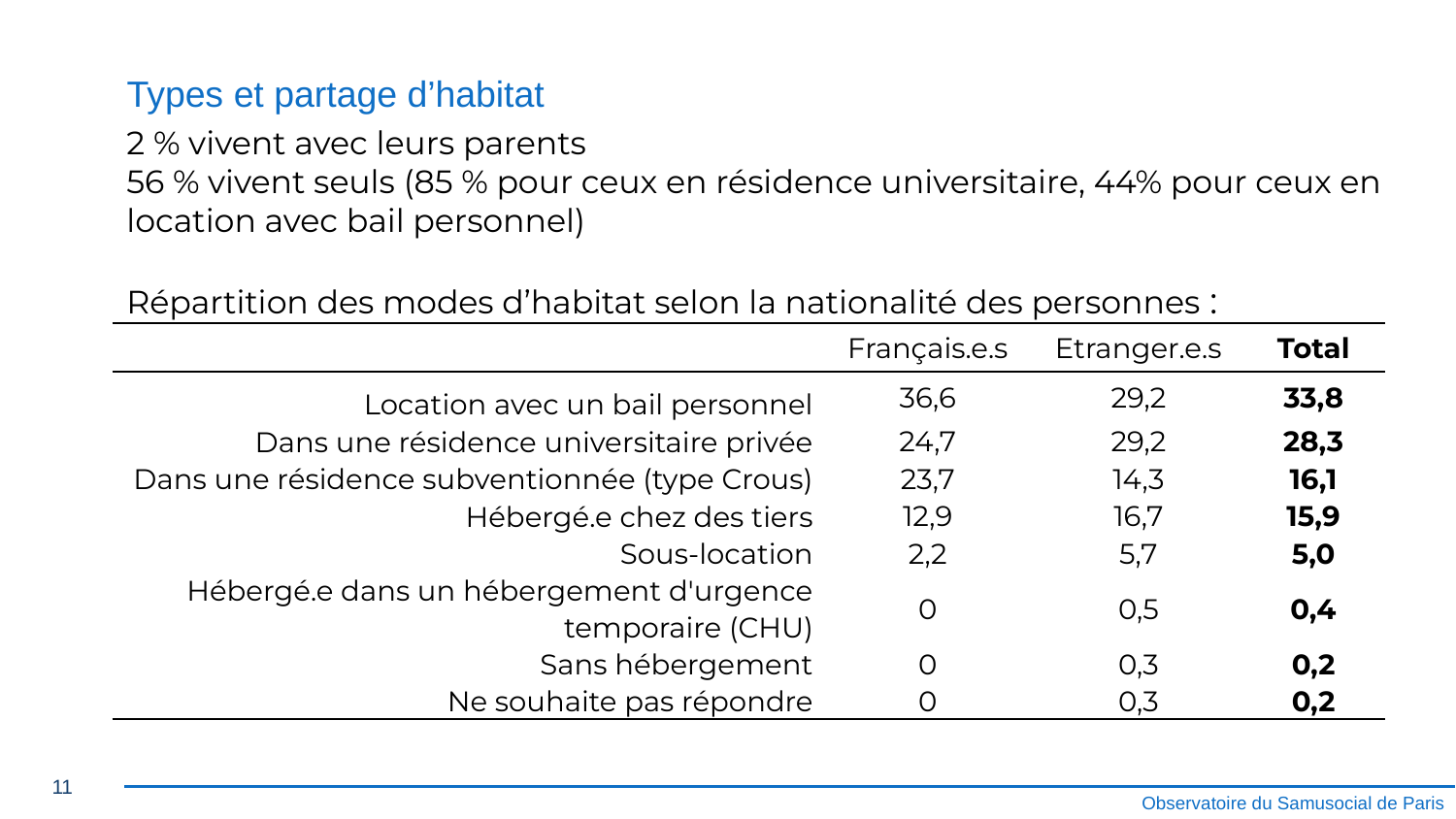

# Types et partage d’habitat
2 % vivent avec leurs parents
56 % vivent seuls (85 % pour ceux en résidence universitaire, 44% pour ceux en location avec bail personnel)

Répartition des modes d’habitat selon la nationalité des personnes :
|  | Français.e.s | Etranger.e.s | Total |
| --- | --- | --- | --- |
| Location avec un bail personnel | 36,6 | 29,2 | 33,8 |
| Dans une résidence universitaire privée | 24,7 | 29,2 | 28,3 |
| Dans une résidence subventionnée (type Crous) | 23,7 | 14,3 | 16,1 |
| Hébergé.e chez des tiers | 12,9 | 16,7 | 15,9 |
| Sous-location | 2,2 | 5,7 | 5,0 |
| Hébergé.e dans un hébergement d'urgence temporaire (CHU) | 0 | 0,5 | 0,4 |
| Sans hébergement | 0 | 0,3 | 0,2 |
| Ne souhaite pas répondre | 0 | 0,3 | 0,2 |
11